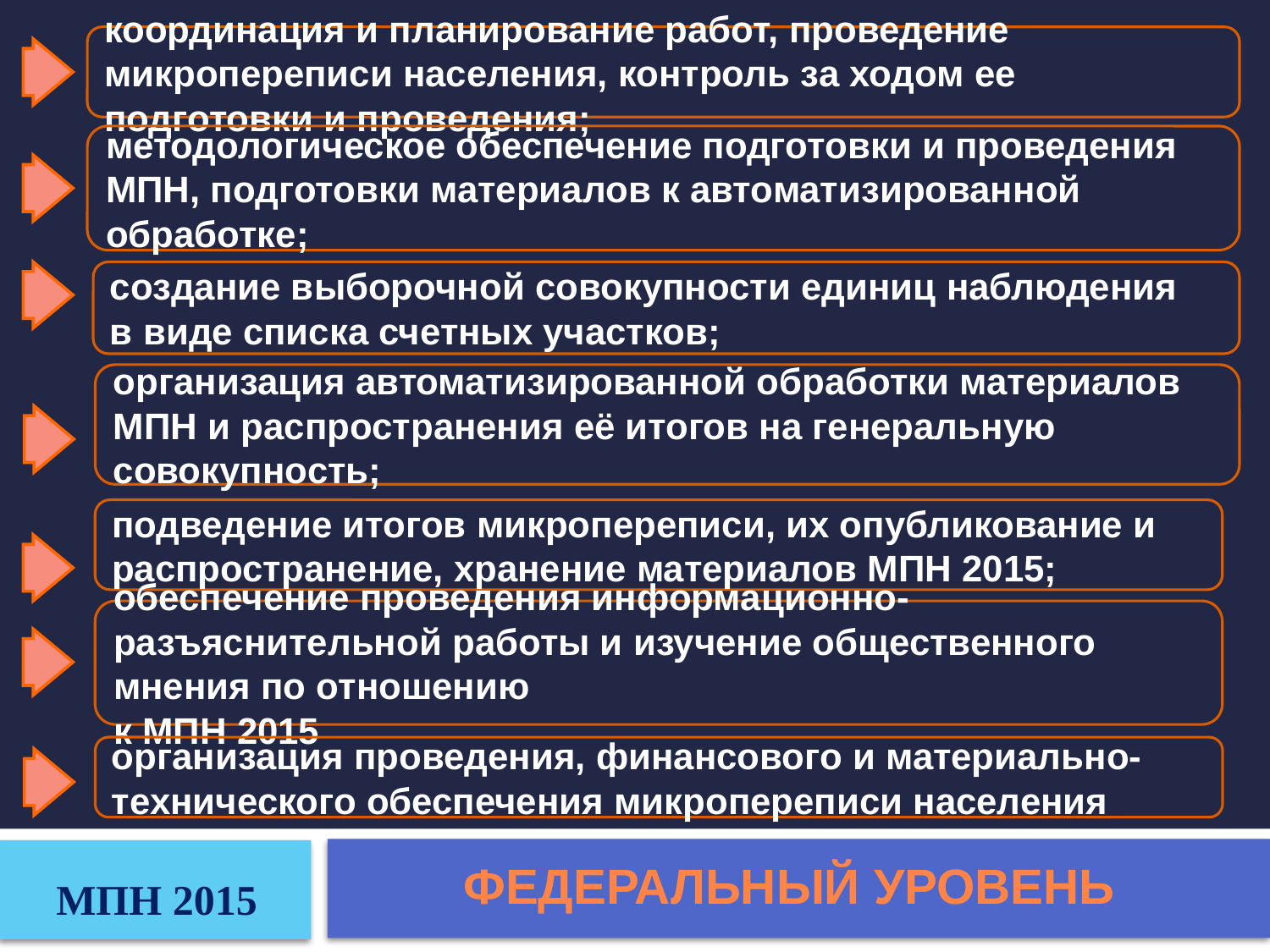

координация и планирование работ, проведение микропереписи населения, контроль за ходом ее подготовки и проведения;

методологическое обеспечение подготовки и проведения МПН, подготовки материалов к автоматизированной обработке;

создание выборочной совокупности единиц наблюдения
в виде списка счетных участков;
организация автоматизированной обработки материалов МПН и распространения её итогов на генеральную совокупность;

подведение итогов микропереписи, их опубликование и распространение, хранение материалов МПН 2015;

обеспечение проведения информационно-разъяснительной работы и изучение общественного мнения по отношению
к МПН 2015

организация проведения, финансового и материально-технического обеспечения микропереписи населения

МПН 2015
ФЕДЕРАЛЬНЫЙ УРОВЕНЬ